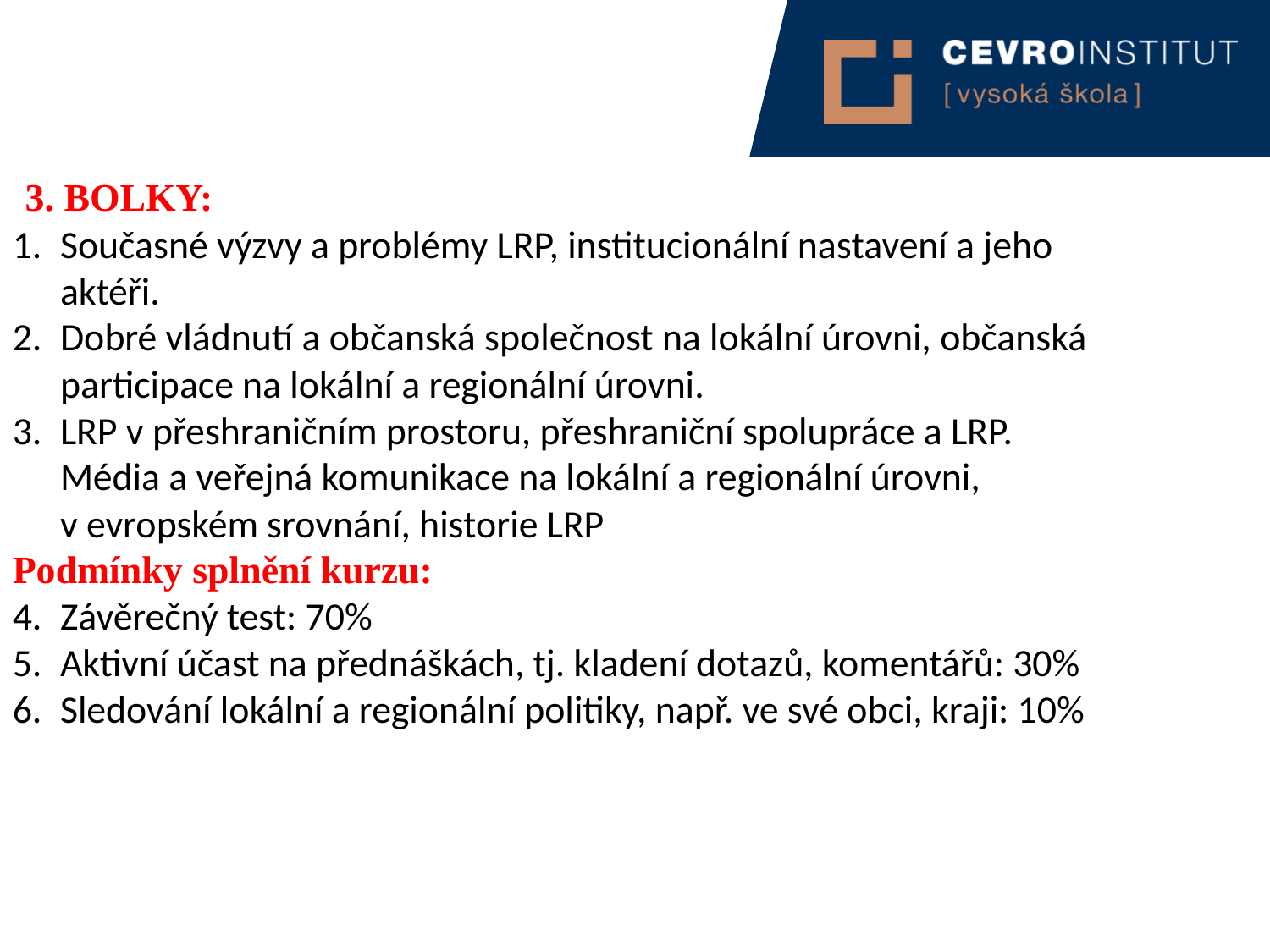

3. BOLKY:
Současné výzvy a problémy LRP, institucionální nastavení a jeho aktéři.
Dobré vládnutí a občanská společnost na lokální úrovni, občanská participace na lokální a regionální úrovni.
LRP v přeshraničním prostoru, přeshraniční spolupráce a LRP. Média a veřejná komunikace na lokální a regionální úrovni, v evropském srovnání, historie LRP
Podmínky splnění kurzu:
Závěrečný test: 70%
Aktivní účast na přednáškách, tj. kladení dotazů, komentářů: 30%
Sledování lokální a regionální politiky, např. ve své obci, kraji: 10%